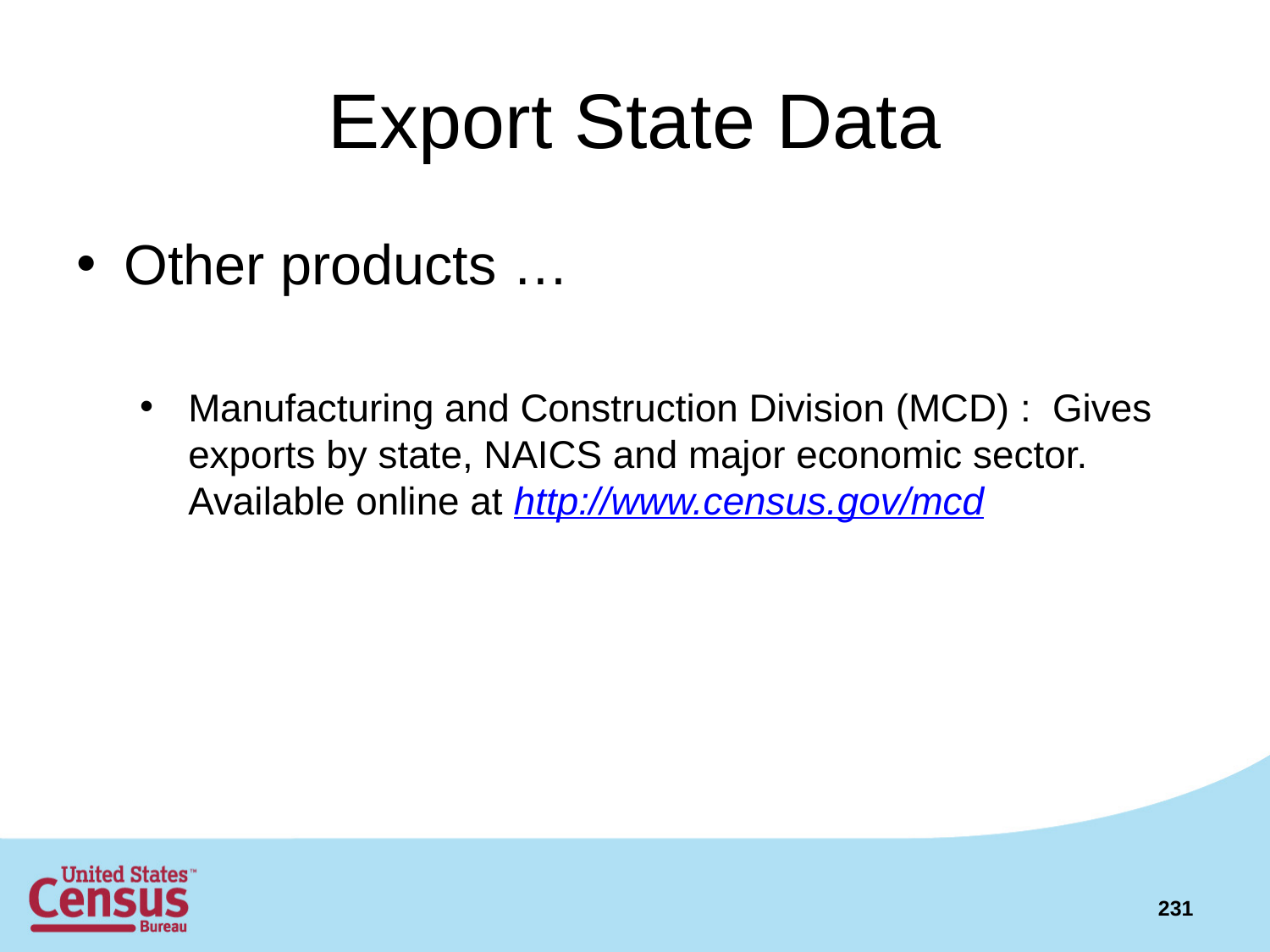

# Export State Data
Other products …

Manufacturing and Construction Division (MCD) :  Gives exports by state, NAICS and major economic sector. Available online at http://www.census.gov/mcd
231